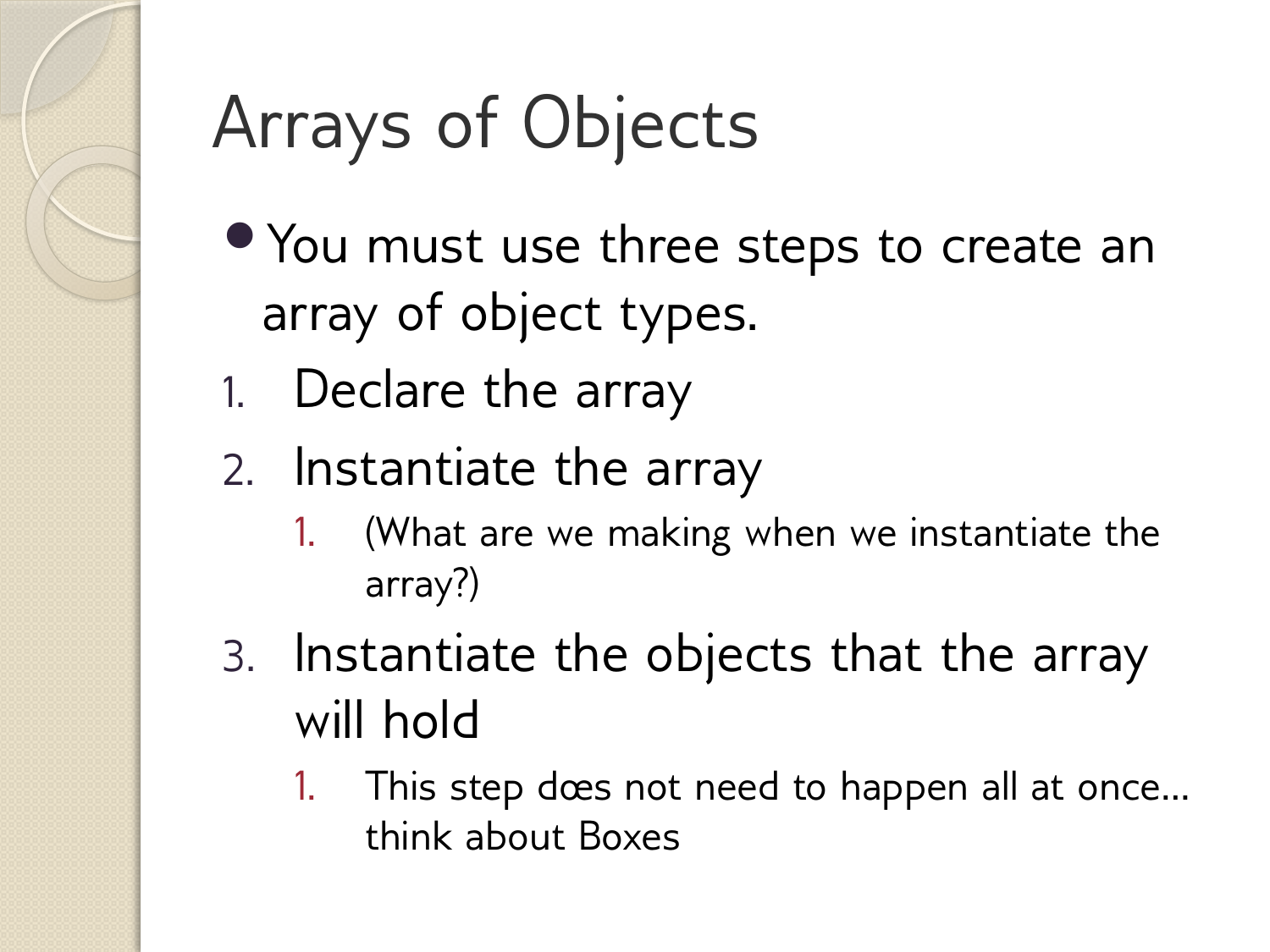

# Arrays of Objects
You must use three steps to create an array of object types.
Declare the array
Instantiate the array
(What are we making when we instantiate the array?)
Instantiate the objects that the array will hold
This step does not need to happen all at once…think about Boxes